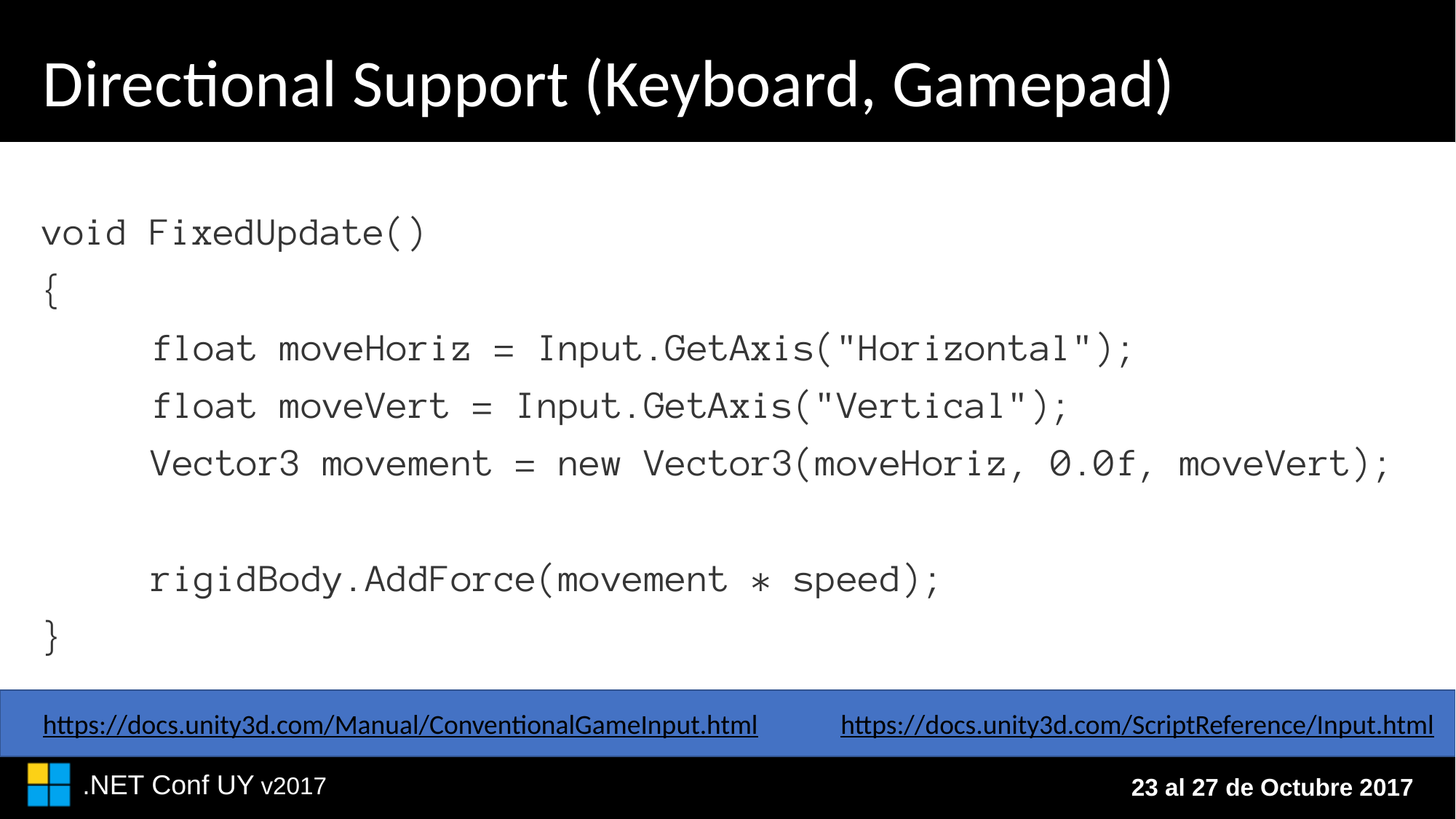

# Directional Support (Keyboard, Gamepad)

void FixedUpdate()
{
	float moveHoriz = Input.GetAxis("Horizontal");
	float moveVert = Input.GetAxis("Vertical");
	Vector3 movement = new Vector3(moveHoriz, 0.0f, moveVert);

	rigidBody.AddForce(movement * speed);
}

https://docs.unity3d.com/Manual/ConventionalGameInput.html
https://docs.unity3d.com/ScriptReference/Input.html